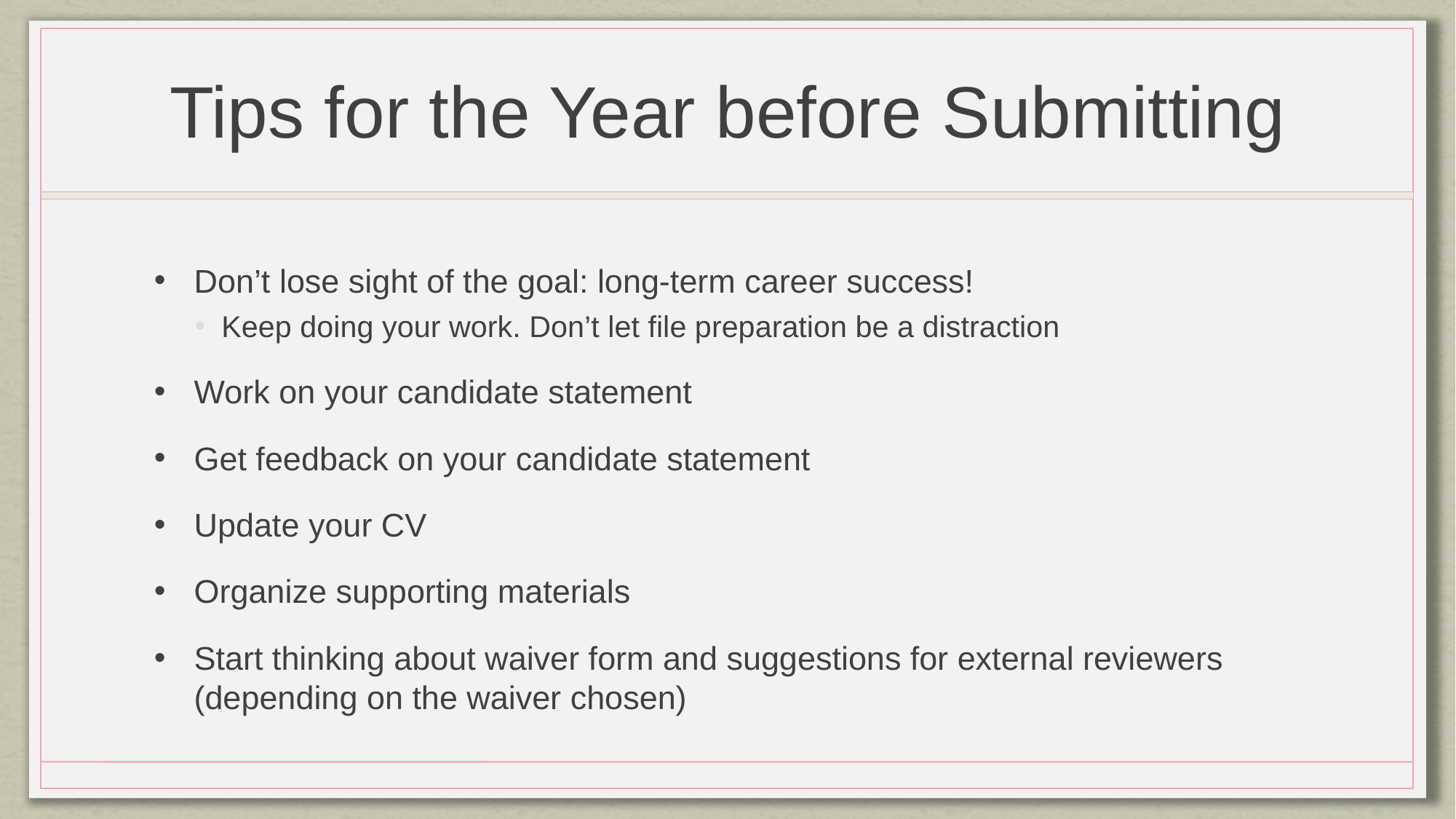

# Tips for the Year before Submitting
Don’t lose sight of the goal: long-term career success!
Keep doing your work. Don’t let file preparation be a distraction
Work on your candidate statement
Get feedback on your candidate statement
Update your CV
Organize supporting materials
Start thinking about waiver form and suggestions for external reviewers (depending on the waiver chosen)